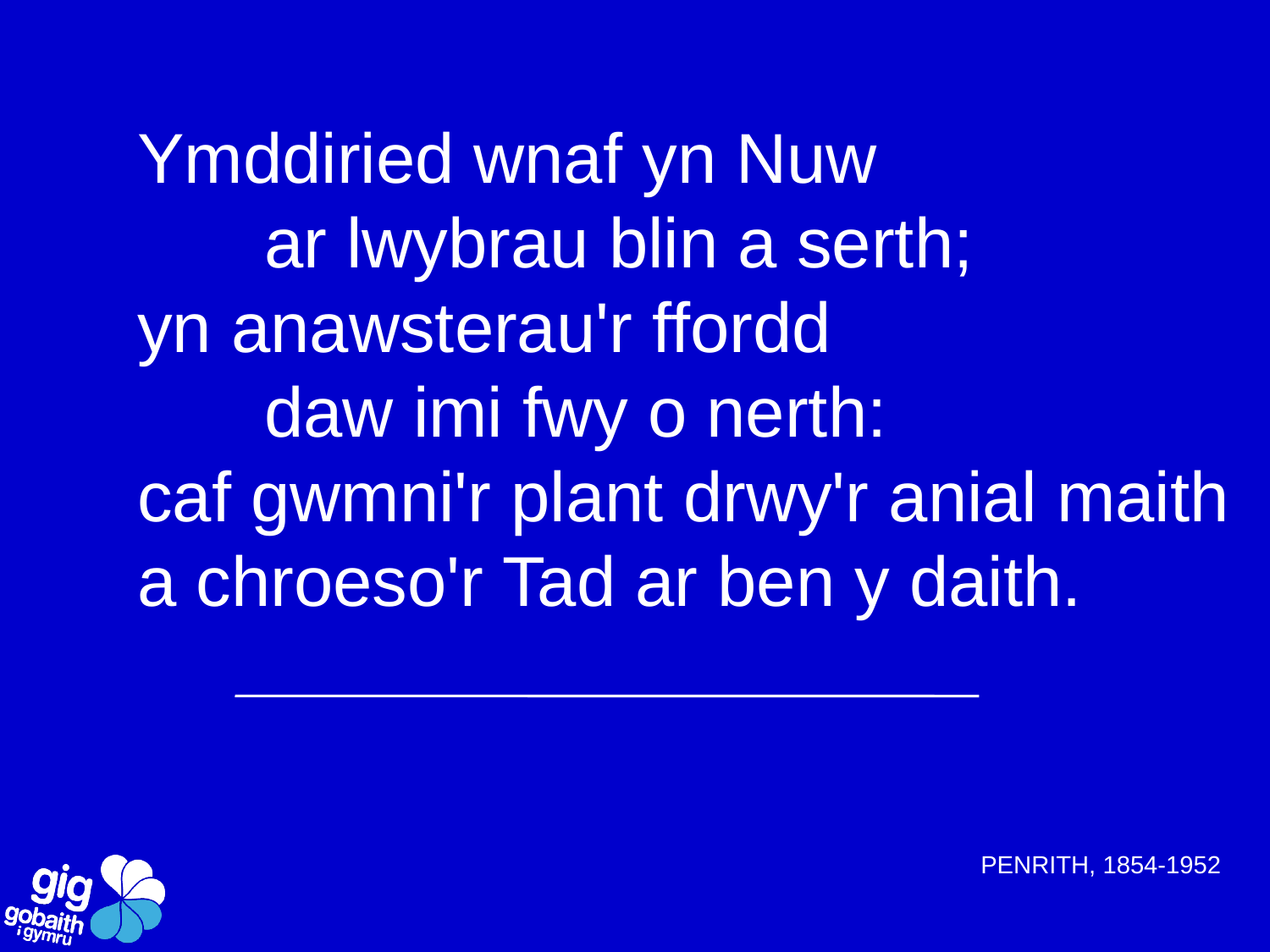

Ymddiried wnaf yn Nuw
	ar lwybrau blin a serth;
yn anawsterau'r ffordd
	daw imi fwy o nerth:
caf gwmni'r plant drwy'r anial maith
a chroeso'r Tad ar ben y daith.
PENRITH, 1854-1952